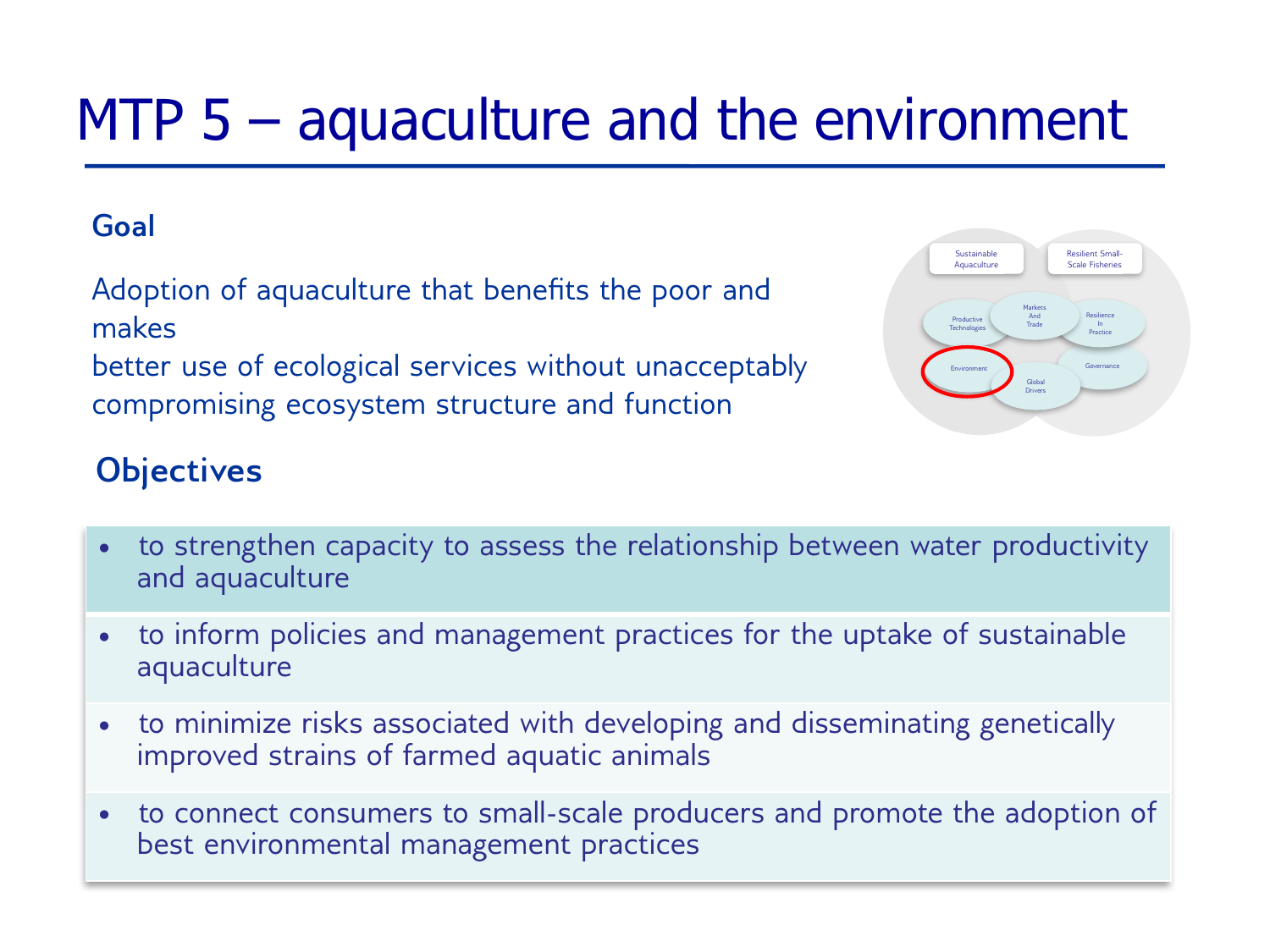

# MTP 5 – aquaculture and the environment

Goal

Adoption of aquaculture that benefits the poor and makes
better use of ecological services without unacceptably
compromising ecosystem structure and function

Sustainable
Aquaculture
Resilient Small-
Scale Fisheries
Markets
And
Trade
Productive
Technologies
Resilience
In
Practice
Governance
Environment
Global
Drivers

Objectives
| to strengthen capacity to assess the relationship between water productivity and aquaculture |
| --- |
| to inform policies and management practices for the uptake of sustainable aquaculture |
| to minimize risks associated with developing and disseminating genetically improved strains of farmed aquatic animals |
| to connect consumers to small-scale producers and promote the adoption of best environmental management practices |